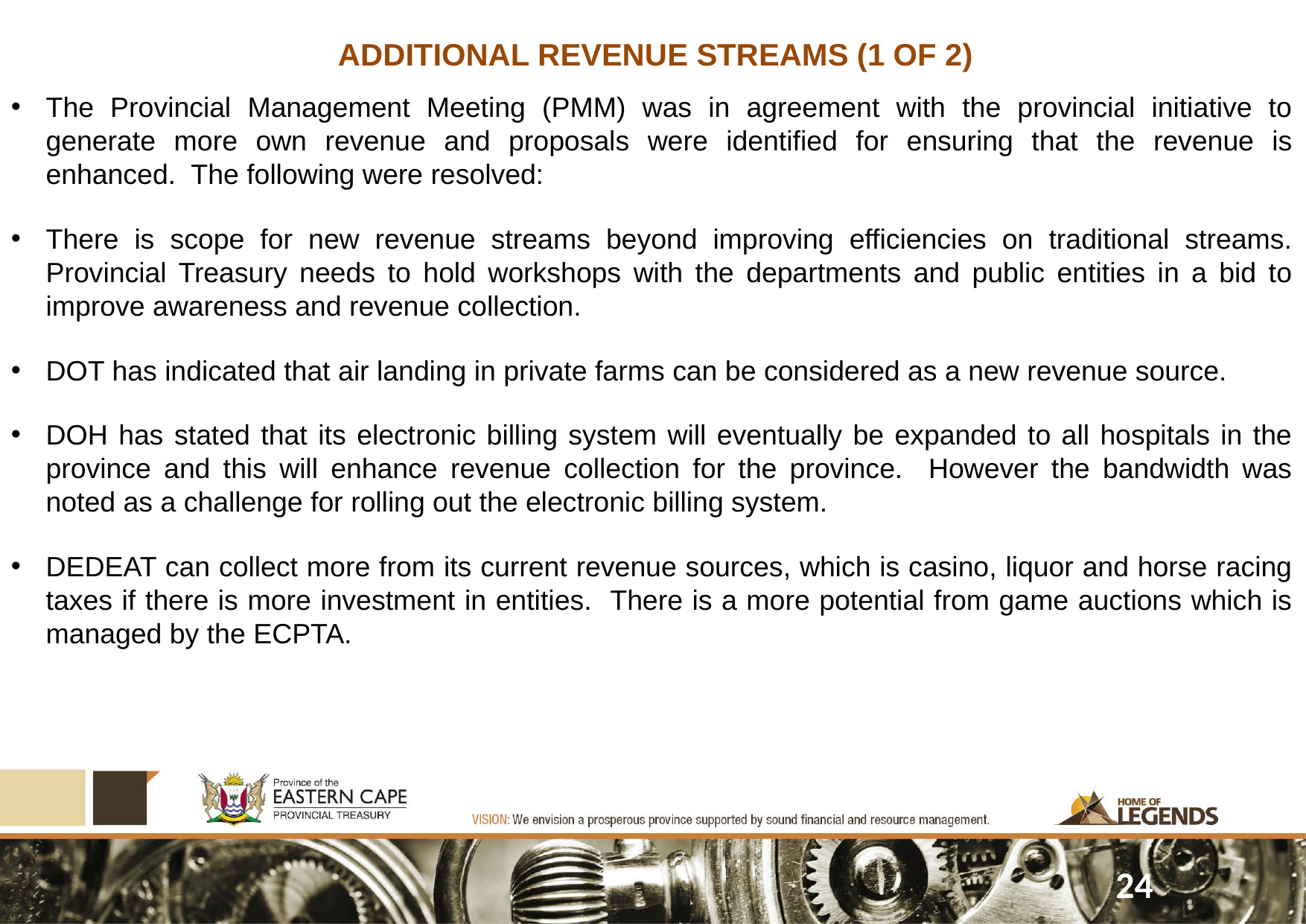

# ADDITIONAL REVENUE STREAMS (1 OF 2)

The Provincial Management Meeting (PMM) was in agreement with the provincial initiative to generate more own revenue and proposals were identified for ensuring that the revenue is enhanced.  The following were resolved:
There is scope for new revenue streams beyond improving efficiencies on traditional streams. Provincial Treasury needs to hold workshops with the departments and public entities in a bid to improve awareness and revenue collection.
DOT has indicated that air landing in private farms can be considered as a new revenue source.
DOH has stated that its electronic billing system will eventually be expanded to all hospitals in the province and this will enhance revenue collection for the province.  However the bandwidth was noted as a challenge for rolling out the electronic billing system.
DEDEAT can collect more from its current revenue sources, which is casino, liquor and horse racing taxes if there is more investment in entities.  There is a more potential from game auctions which is managed by the ECPTA.
24